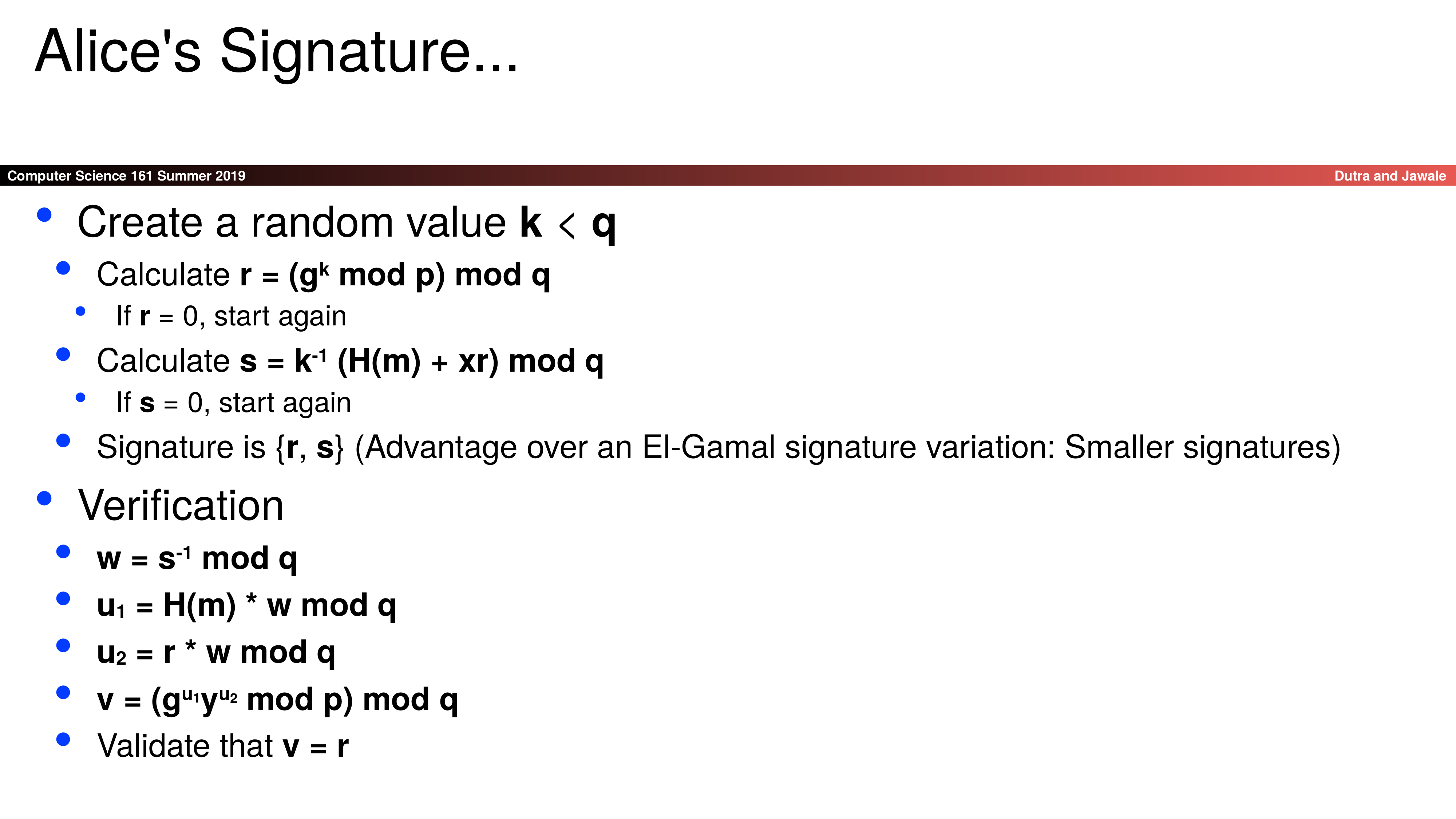

Alice's Signature...
Create a random value k < q
Calculate r = (gk mod p) mod q
If r = 0, start again
Calculate s = k-1 (H(m) + xr) mod q
If s = 0, start again
Signature is {r, s} (Advantage over an El-Gamal signature variation: Smaller signatures)
Verification
w = s-1 mod q
u1 = H(m) * w mod q
u2 = r * w mod q
v = (gu1yu2 mod p) mod q
Validate that v = r